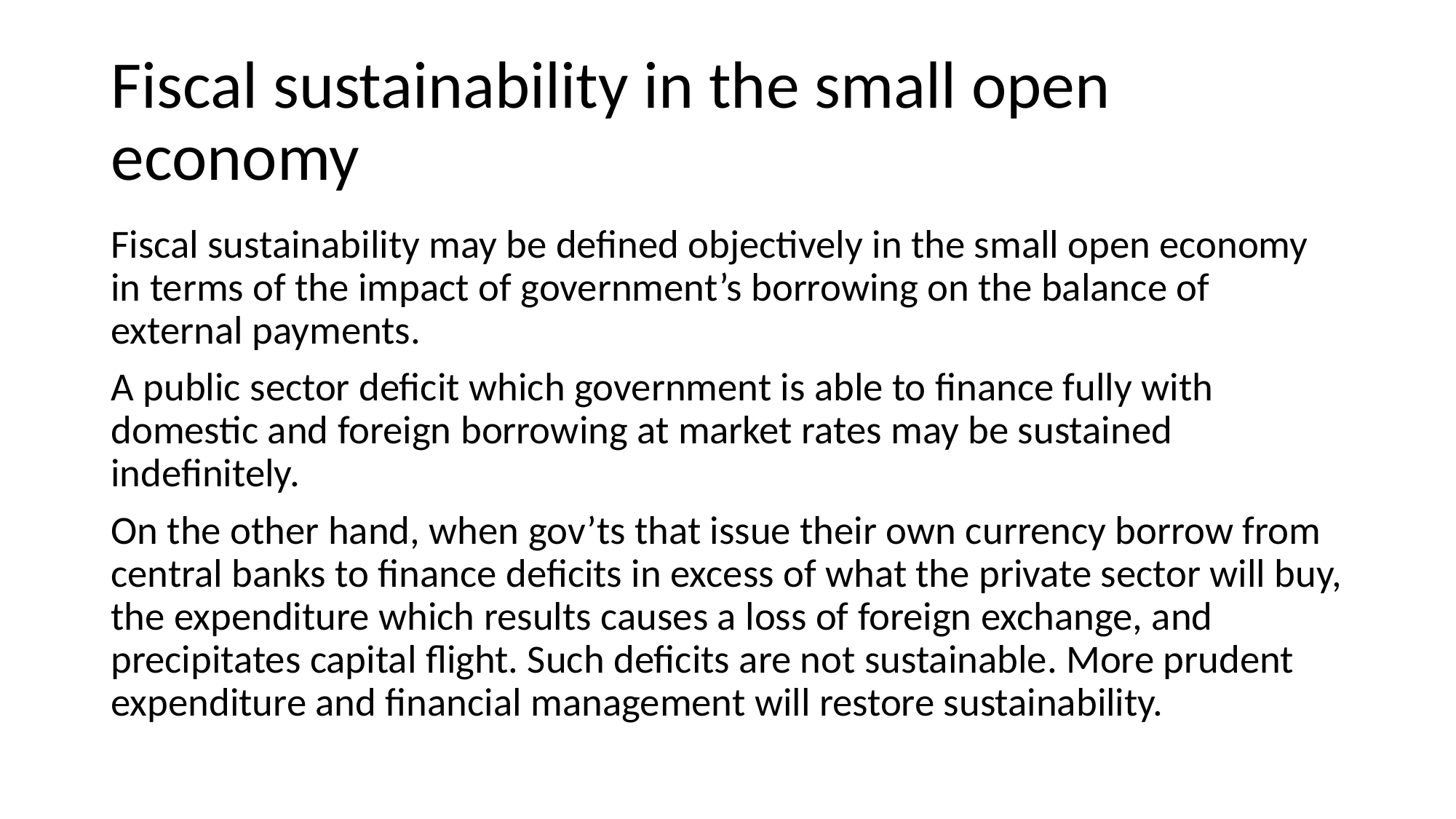

# Fiscal sustainability in the small open economy
Fiscal sustainability may be defined objectively in the small open economy in terms of the impact of government’s borrowing on the balance of external payments.
A public sector deficit which government is able to finance fully with domestic and foreign borrowing at market rates may be sustained indefinitely.
On the other hand, when gov’ts that issue their own currency borrow from central banks to finance deficits in excess of what the private sector will buy, the expenditure which results causes a loss of foreign exchange, and precipitates capital flight. Such deficits are not sustainable. More prudent expenditure and financial management will restore sustainability.